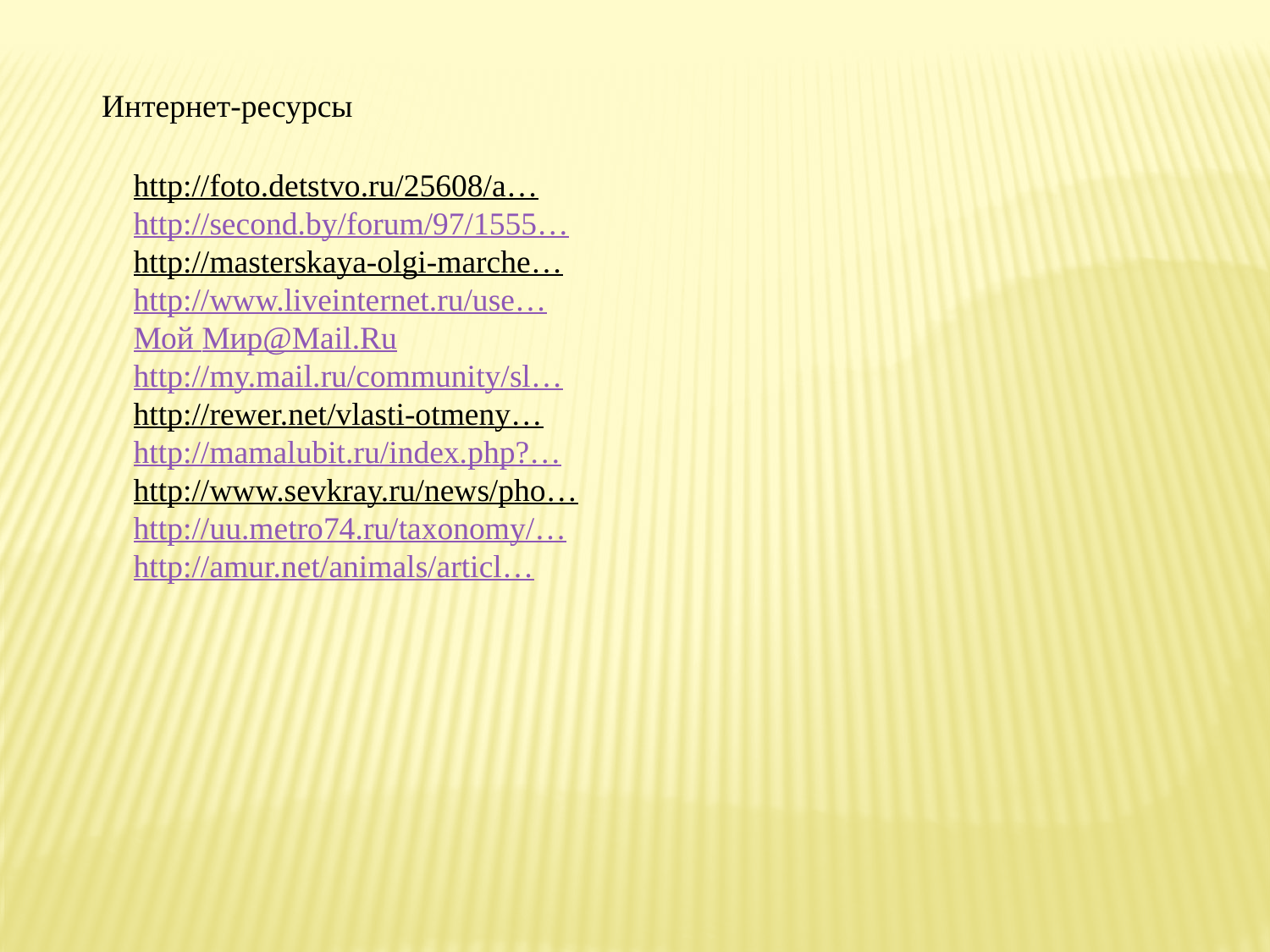

Интернет-ресурсы

http://foto.detstvo.ru/25608/a…
http://second.by/forum/97/1555…
http://masterskaya-olgi-marche…
http://www.liveinternet.ru/use…
Мой Мир@Mail.Ru
http://my.mail.ru/community/sl…
http://rewer.net/vlasti-otmeny…
http://mamalubit.ru/index.php?…
http://www.sevkray.ru/news/pho…
http://uu.metro74.ru/taxonomy/…
http://amur.net/animals/articl…